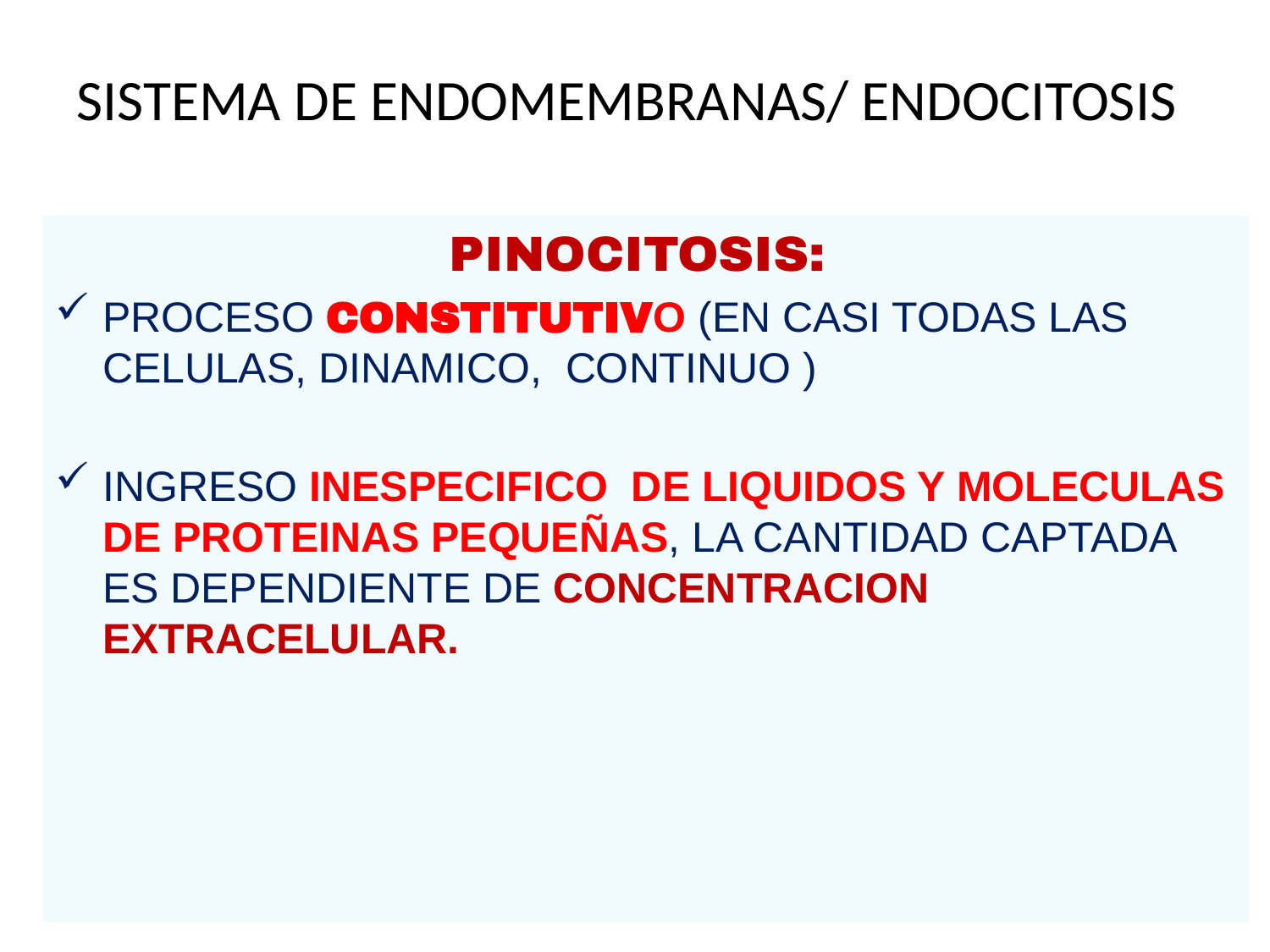

# SISTEMA DE ENDOMEMBRANAS/ ENDOCITOSIS
PINOCITOSIS:
PROCESO CONSTITUTIVO (EN CASI TODAS LAS CELULAS, DINAMICO,  CONTINUO )

INGRESO INESPECIFICO  DE LIQUIDOS Y MOLECULAS DE PROTEINAS PEQUEÑAS, LA CANTIDAD CAPTADA ES DEPENDIENTE DE CONCENTRACION EXTRACELULAR.